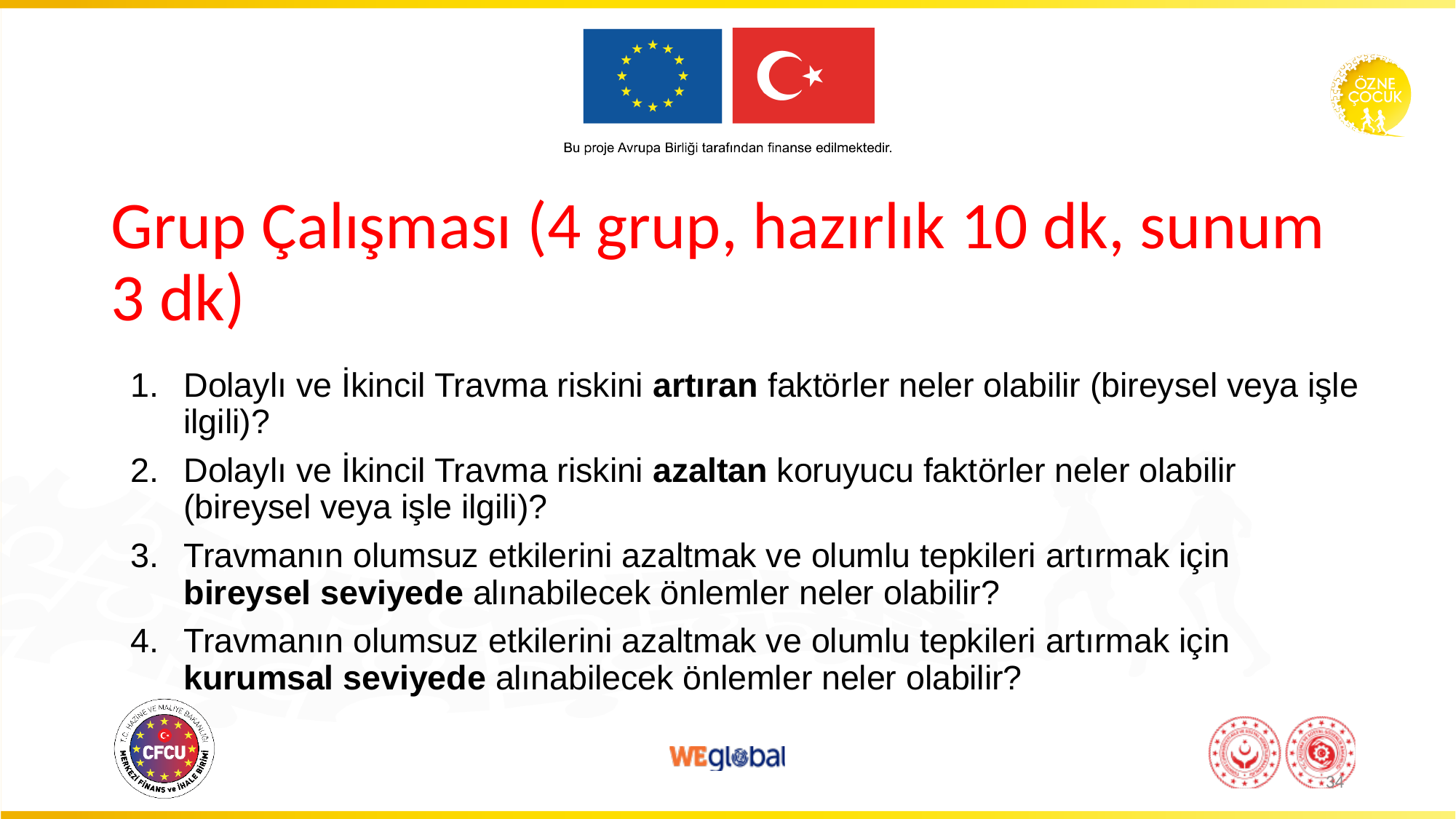

# Grup Çalışması (4 grup, hazırlık 10 dk, sunum 3 dk)
Dolaylı ve İkincil Travma riskini artıran faktörler neler olabilir (bireysel veya işle ilgili)?
Dolaylı ve İkincil Travma riskini azaltan koruyucu faktörler neler olabilir (bireysel veya işle ilgili)?
Travmanın olumsuz etkilerini azaltmak ve olumlu tepkileri artırmak için bireysel seviyede alınabilecek önlemler neler olabilir?
Travmanın olumsuz etkilerini azaltmak ve olumlu tepkileri artırmak için kurumsal seviyede alınabilecek önlemler neler olabilir?

34